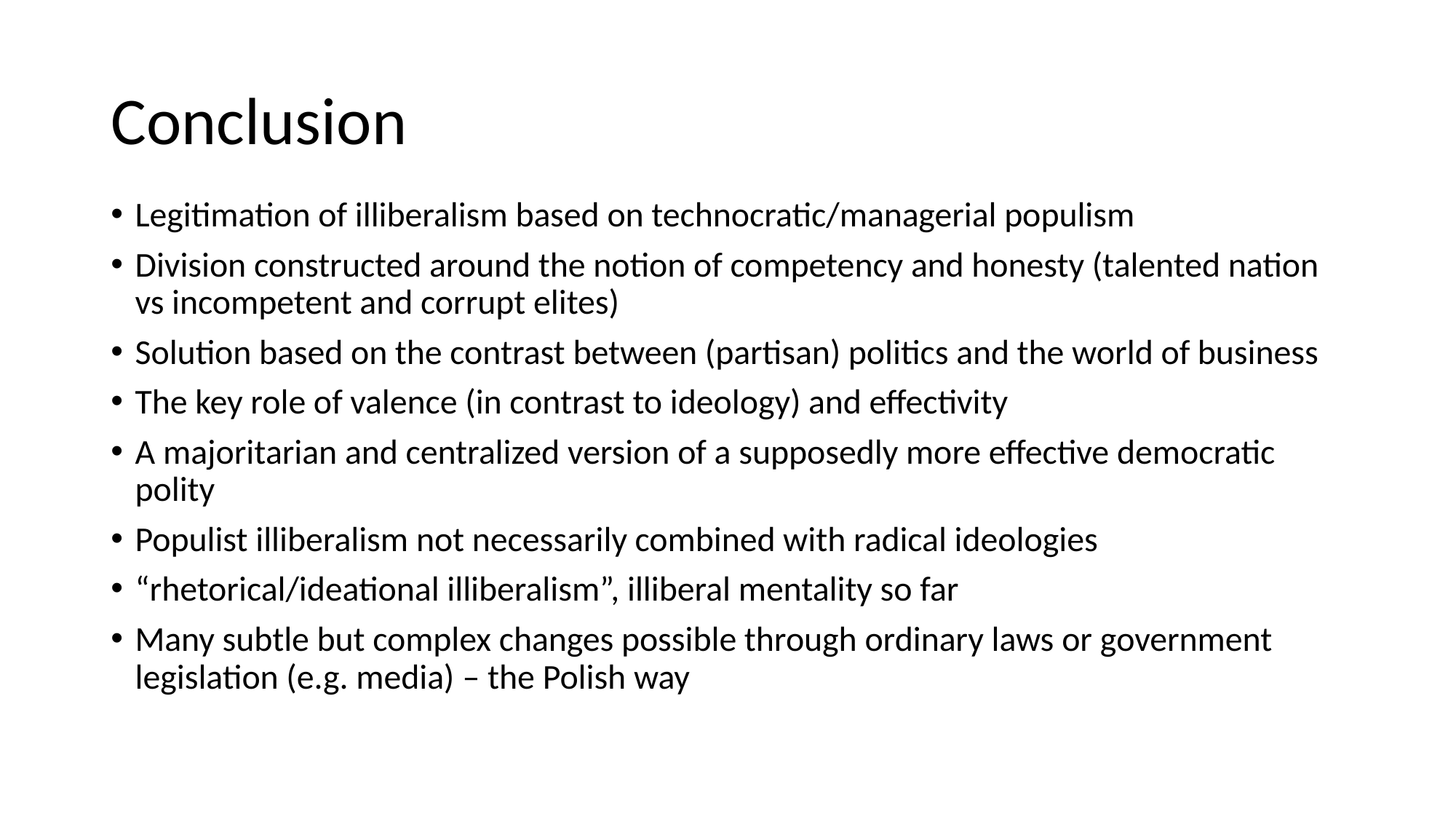

# Conclusion
Legitimation of illiberalism based on technocratic/managerial populism
Division constructed around the notion of competency and honesty (talented nation vs incompetent and corrupt elites)
Solution based on the contrast between (partisan) politics and the world of business
The key role of valence (in contrast to ideology) and effectivity
A majoritarian and centralized version of a supposedly more effective democratic polity
Populist illiberalism not necessarily combined with radical ideologies
“rhetorical/ideational illiberalism”, illiberal mentality so far
Many subtle but complex changes possible through ordinary laws or government legislation (e.g. media) – the Polish way